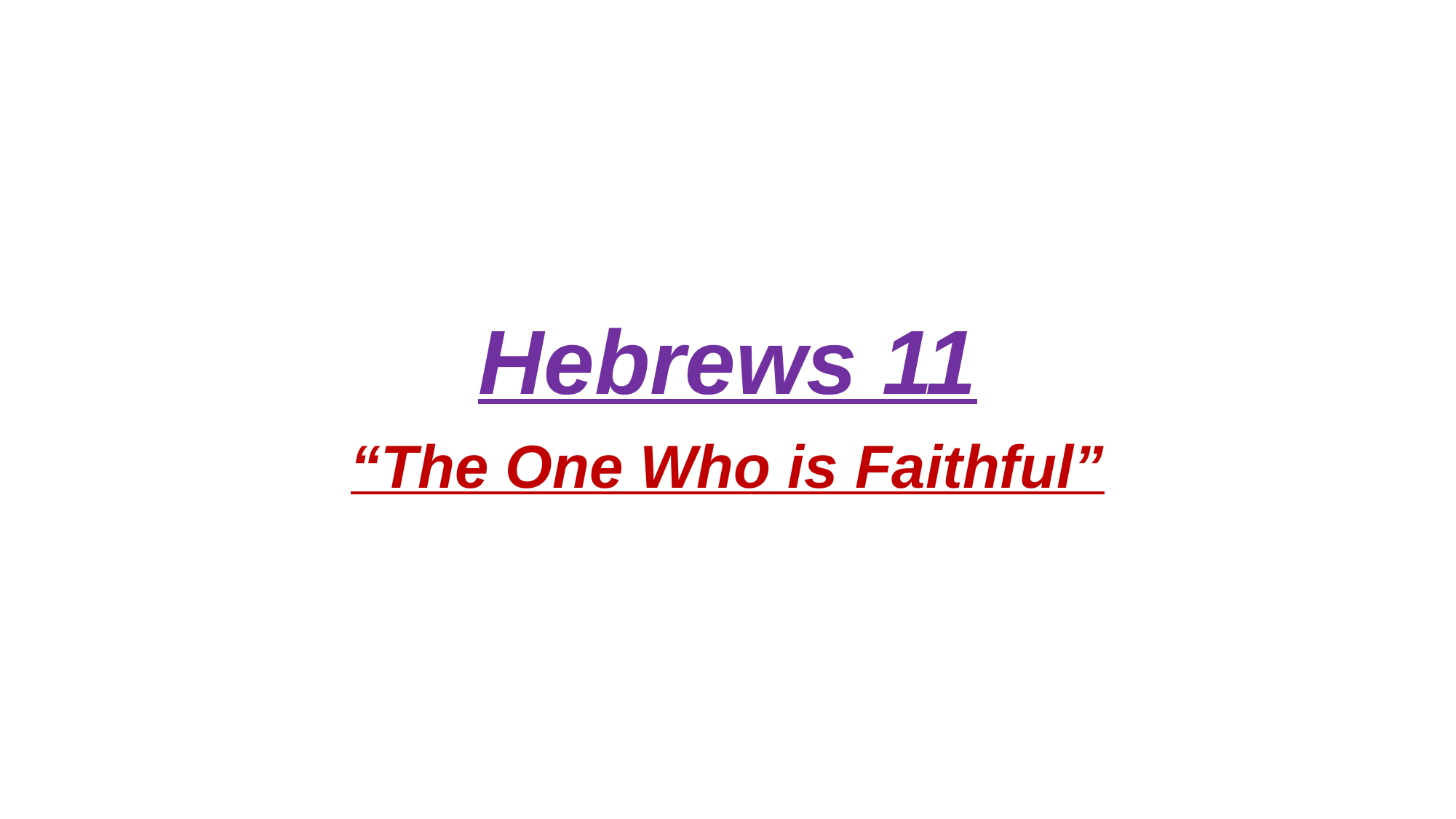

# Hebrews 11
“The One Who is Faithful”